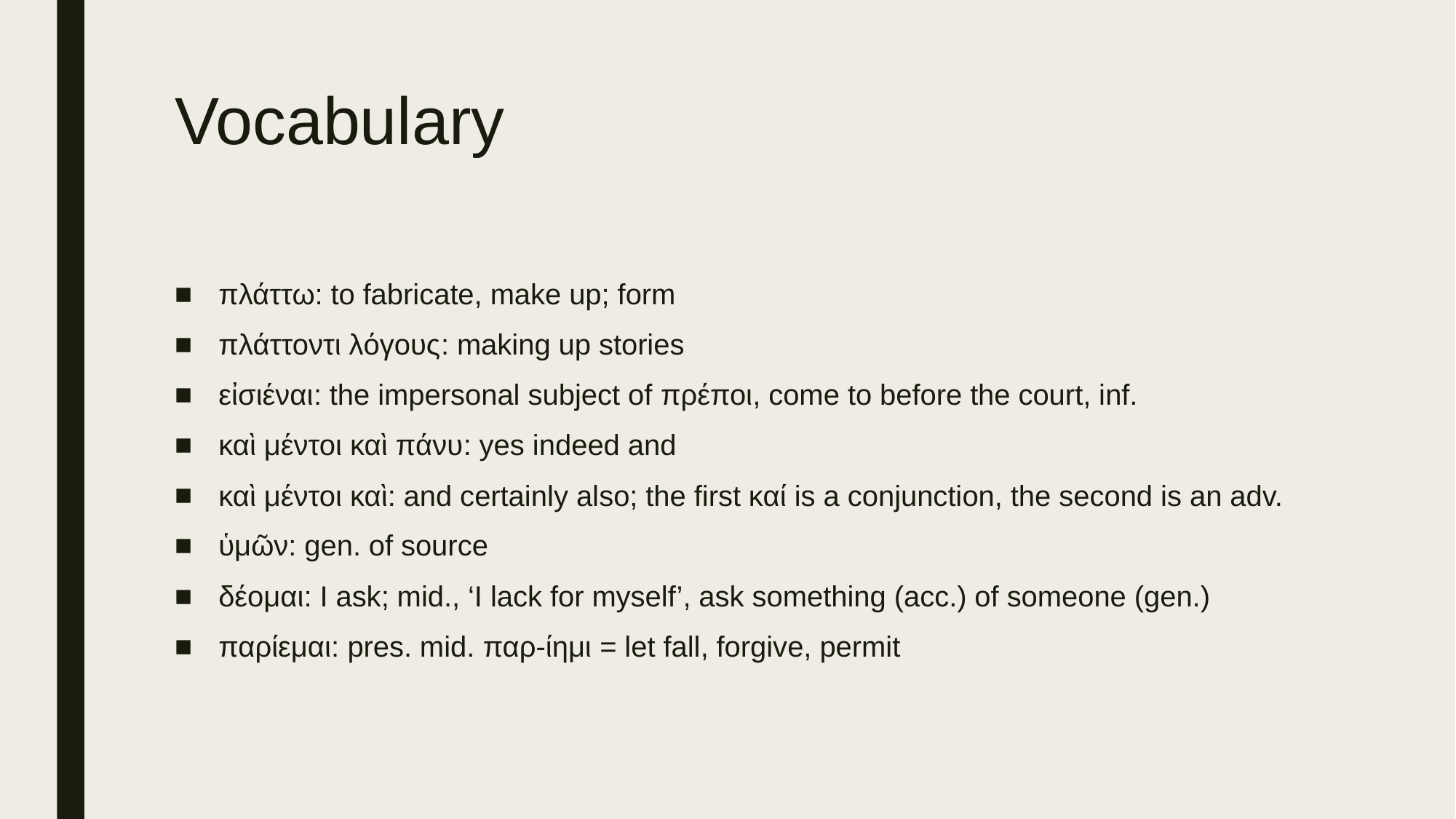

# Vocabulary
πλάττω: to fabricate, make up; form
πλάττοντι λόγους: making up stories
εἰσιέναι: the impersonal subject of πρέποι, come to before the court, inf.
καὶ μέντοι καὶ πάνυ: yes indeed and
καὶ μέντοι καὶ: and certainly also; the first καί is a conjunction, the second is an adv.
ὑμῶν: gen. of source
δέομαι: I ask; mid., ‘I lack for myself’, ask something (acc.) of someone (gen.)
παρίεμαι: pres. mid. παρ-ίημι = let fall, forgive, permit